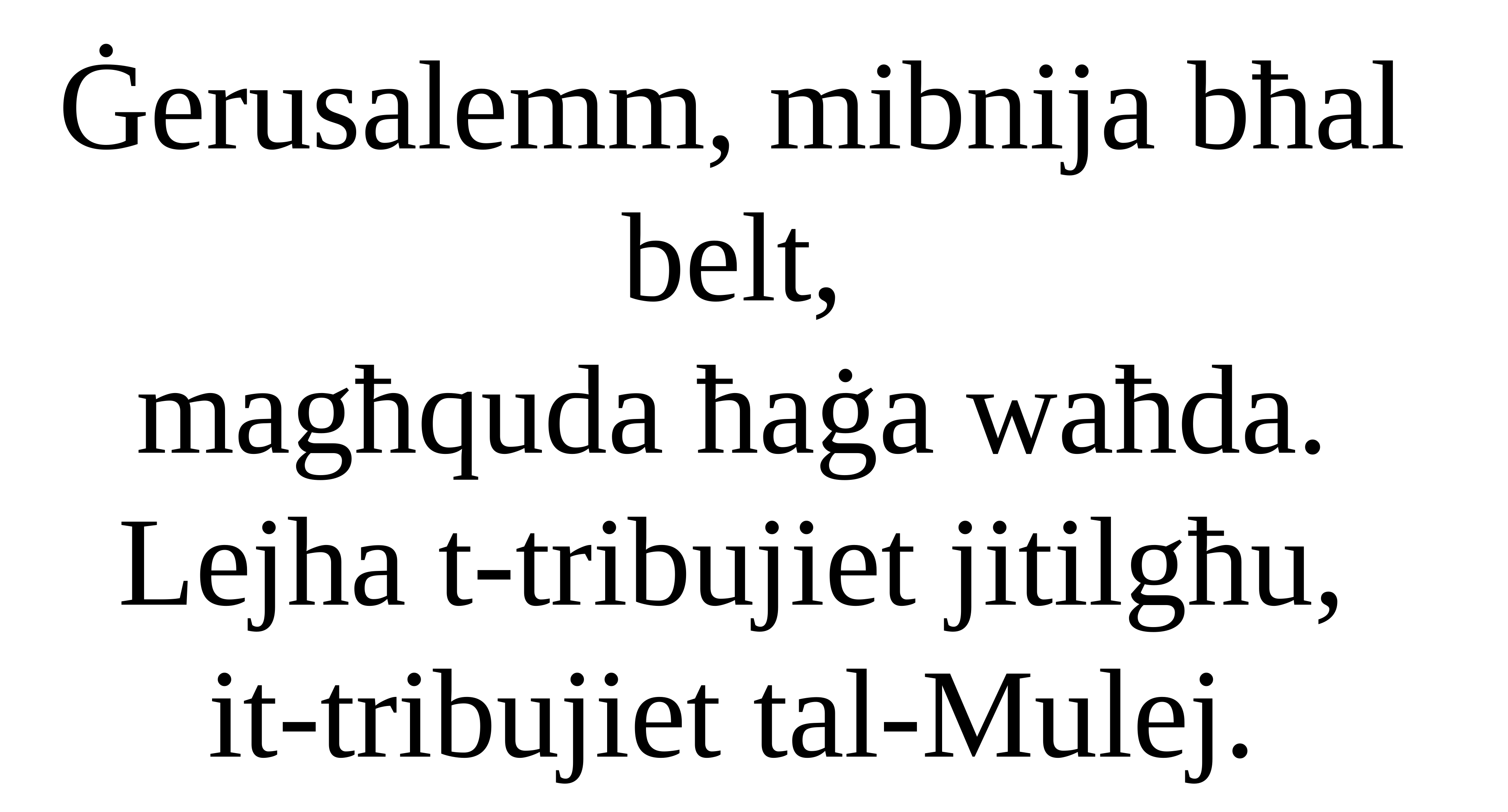

Ġerusalemm, mibnija bħal belt,
magħquda ħaġa waħda.
Lejha t-tribujiet jitilgħu,
it-tribujiet tal-Mulej.